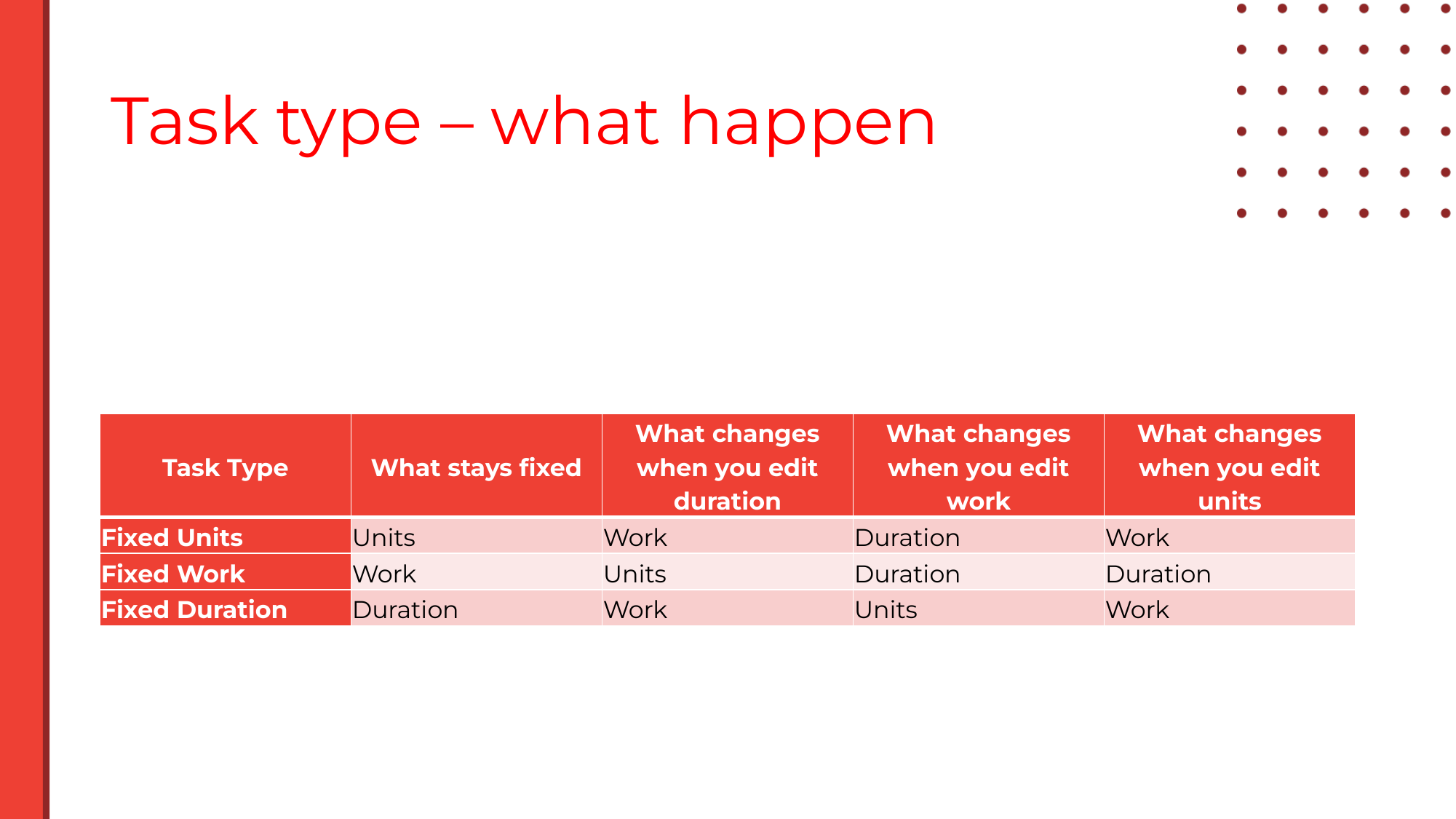

# Task type – what happen
| Task Type | What stays fixed | What changes when you edit duration | What changes when you edit work | What changes when you edit units |
| --- | --- | --- | --- | --- |
| Fixed Units | Units | Work | Duration | Work |
| Fixed Work | Work | Units | Duration | Duration |
| Fixed Duration | Duration | Work | Units | Work |